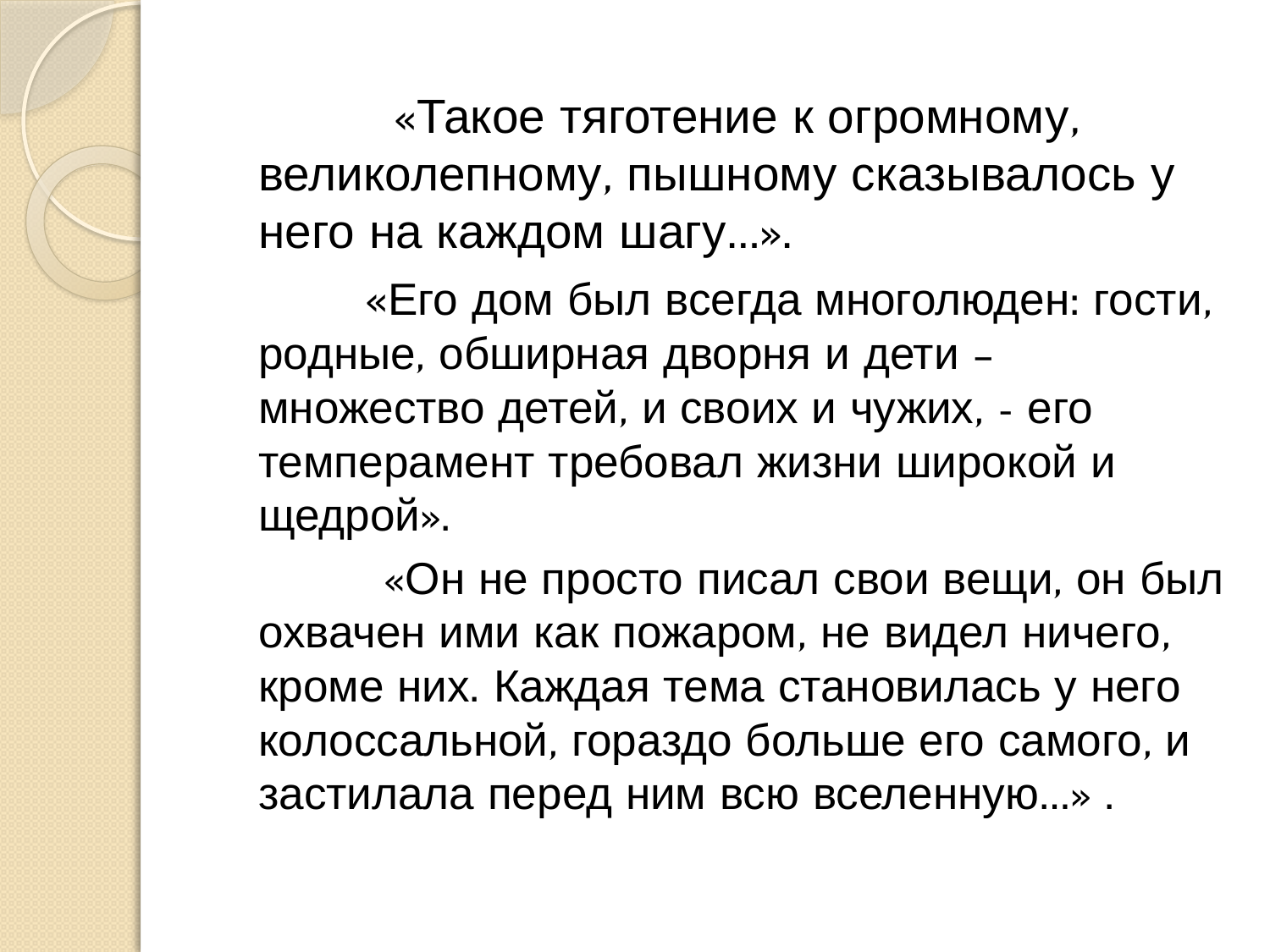

«Такое тяготение к огромному, великолепному, пышному сказывалось у него на каждом шагу…».
          «Его дом был всегда многолюден: гости, родные, обширная дворня и дети – множество детей, и своих и чужих, - его темперамент требовал жизни широкой и щедрой».
            «Он не просто писал свои вещи, он был охвачен ими как пожаром, не видел ничего, кроме них. Каждая тема становилась у него колоссальной, гораздо больше его самого, и застилала перед ним всю вселенную…» .